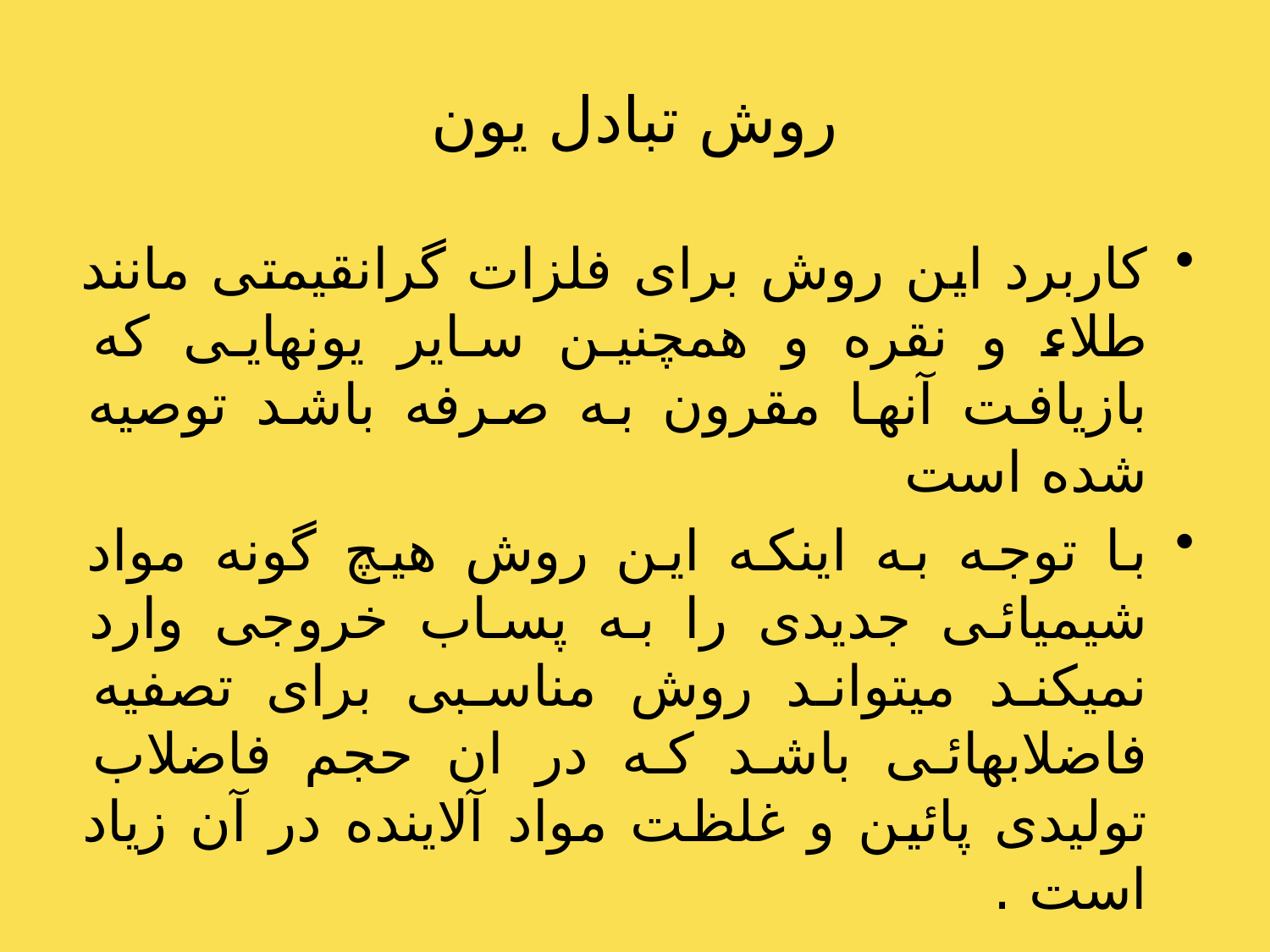

# روش تبادل یون
کاربرد این روش برای فلزات گرانقیمتی مانند طلاء و نقره و همچنین سایر یونهایی که بازیافت آنها مقرون به صرفه باشد توصیه شده است
با توجه به اینکه این روش هیچ گونه مواد شیمیائی جدیدی را به پساب خروجی وارد نمیکند میتواند روش مناسبی برای تصفیه فاضلابهائی باشد که در ان حجم فاضلاب تولیدی پائین و غلظت مواد آلاینده در آن زیاد است .